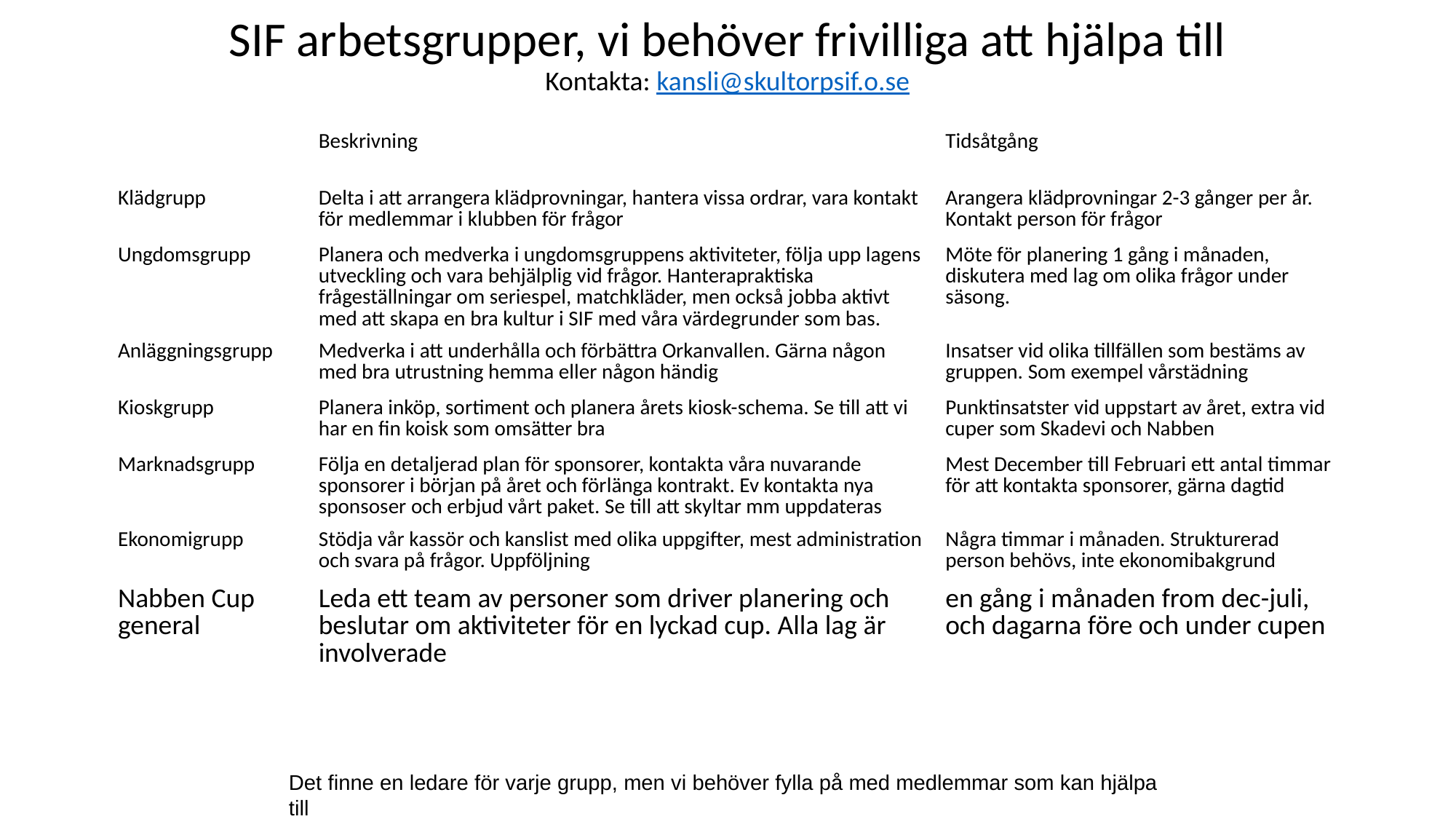

# SIF arbetsgrupper, vi behöver frivilliga att hjälpa till Kontakta: kansli@skultorpsif.o.se
|  | Beskrivning | Tidsåtgång |
| --- | --- | --- |
| Klädgrupp | Delta i att arrangera klädprovningar, hantera vissa ordrar, vara kontakt för medlemmar i klubben för frågor | Arangera klädprovningar 2-3 gånger per år. Kontakt person för frågor |
| Ungdomsgrupp | Planera och medverka i ungdomsgruppens aktiviteter, följa upp lagens utveckling och vara behjälplig vid frågor. Hanterapraktiska frågeställningar om seriespel, matchkläder, men också jobba aktivt med att skapa en bra kultur i SIF med våra värdegrunder som bas. | Möte för planering 1 gång i månaden, diskutera med lag om olika frågor under säsong. |
| Anläggningsgrupp | Medverka i att underhålla och förbättra Orkanvallen. Gärna någon med bra utrustning hemma eller någon händig | Insatser vid olika tillfällen som bestäms av gruppen. Som exempel vårstädning |
| Kioskgrupp | Planera inköp, sortiment och planera årets kiosk-schema. Se till att vi har en fin koisk som omsätter bra | Punktinsatster vid uppstart av året, extra vid cuper som Skadevi och Nabben |
| Marknadsgrupp | Följa en detaljerad plan för sponsorer, kontakta våra nuvarande sponsorer i början på året och förlänga kontrakt. Ev kontakta nya sponsoser och erbjud vårt paket. Se till att skyltar mm uppdateras | Mest December till Februari ett antal timmar för att kontakta sponsorer, gärna dagtid |
| Ekonomigrupp | Stödja vår kassör och kanslist med olika uppgifter, mest administration och svara på frågor. Uppföljning | Några timmar i månaden. Strukturerad person behövs, inte ekonomibakgrund |
| Nabben Cup general | Leda ett team av personer som driver planering och beslutar om aktiviteter för en lyckad cup. Alla lag är involverade | en gång i månaden from dec-juli, och dagarna före och under cupen |
Det finne en ledare för varje grupp, men vi behöver fylla på med medlemmar som kan hjälpa till